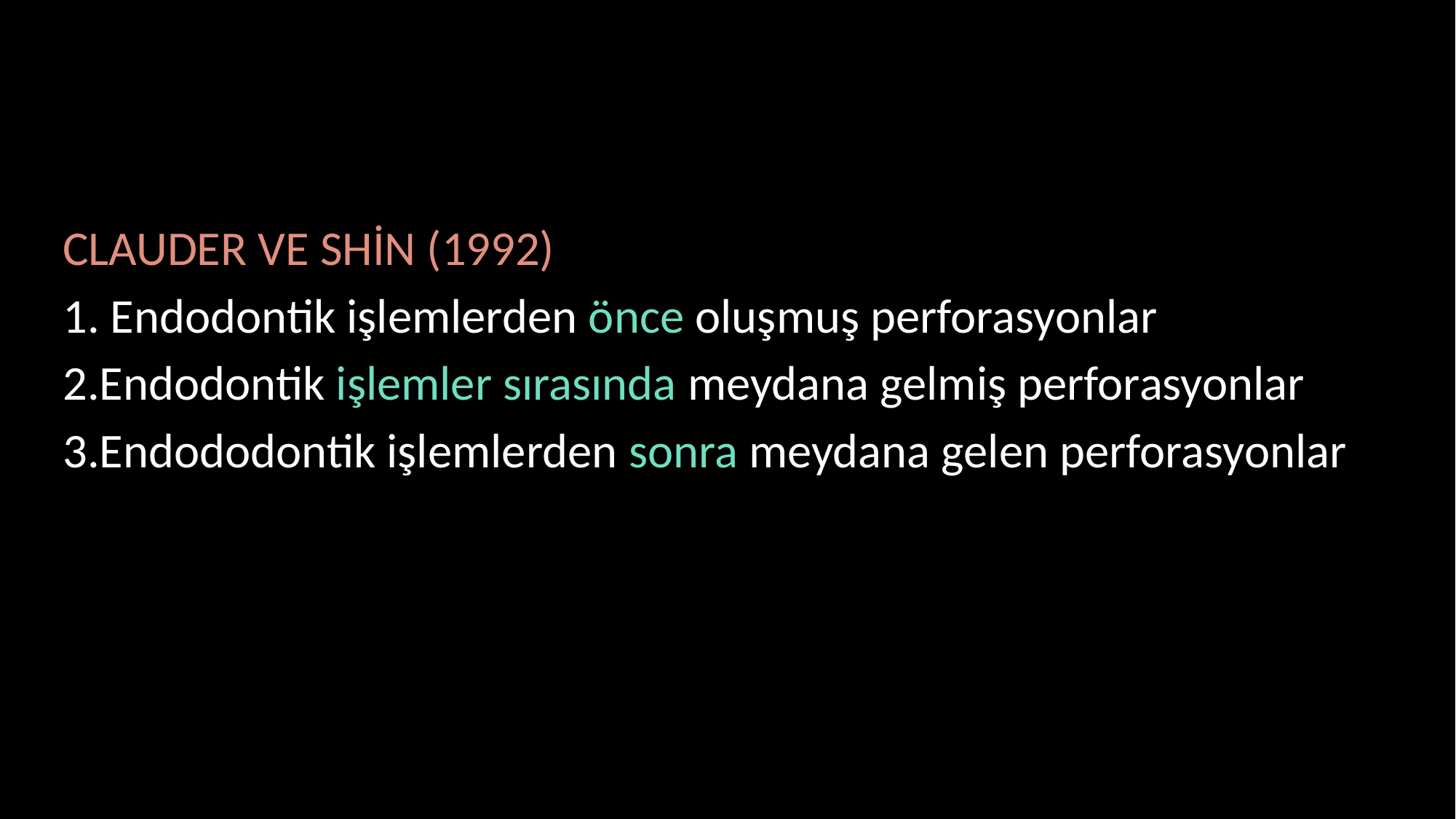

CLAUDER VE SHİN (1992)
1. Endodontik işlemlerden önce oluşmuş perforasyonlar
2.Endodontik işlemler sırasında meydana gelmiş perforasyonlar
3.Endododontik işlemlerden sonra meydana gelen perforasyonlar